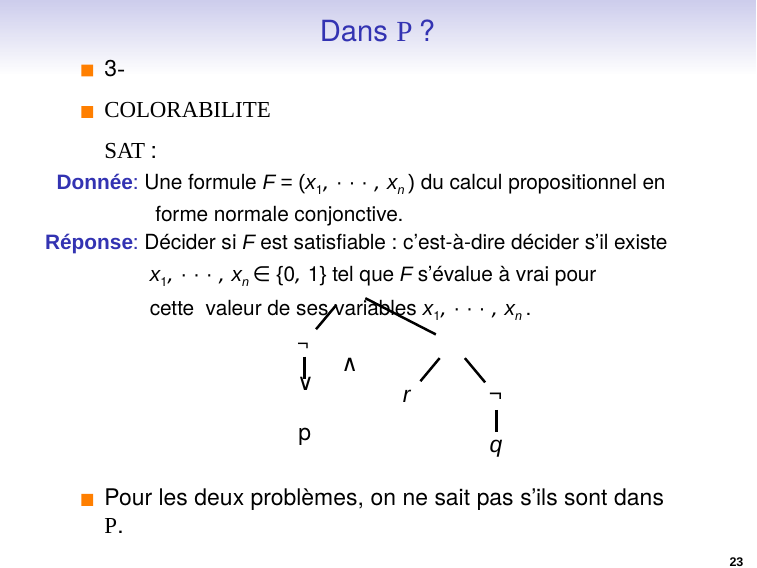

# Dans P ?
3-COLORABILITE  SAT :
Donnée: Une formule F = (x1, · · · , xn ) du calcul propositionnel en  forme normale conjonctive.
Réponse: Décider si F est satisfiable : c’est-à-dire décider s’il existe
x1, · · · , xn ∈ {0, 1} tel que F s’évalue à vrai pour cette  valeur de ses variables x1, · · · , xn .
∧

¬	∨
p

¬
q
r

Pour les deux problèmes, on ne sait pas s’ils sont dans P.

23